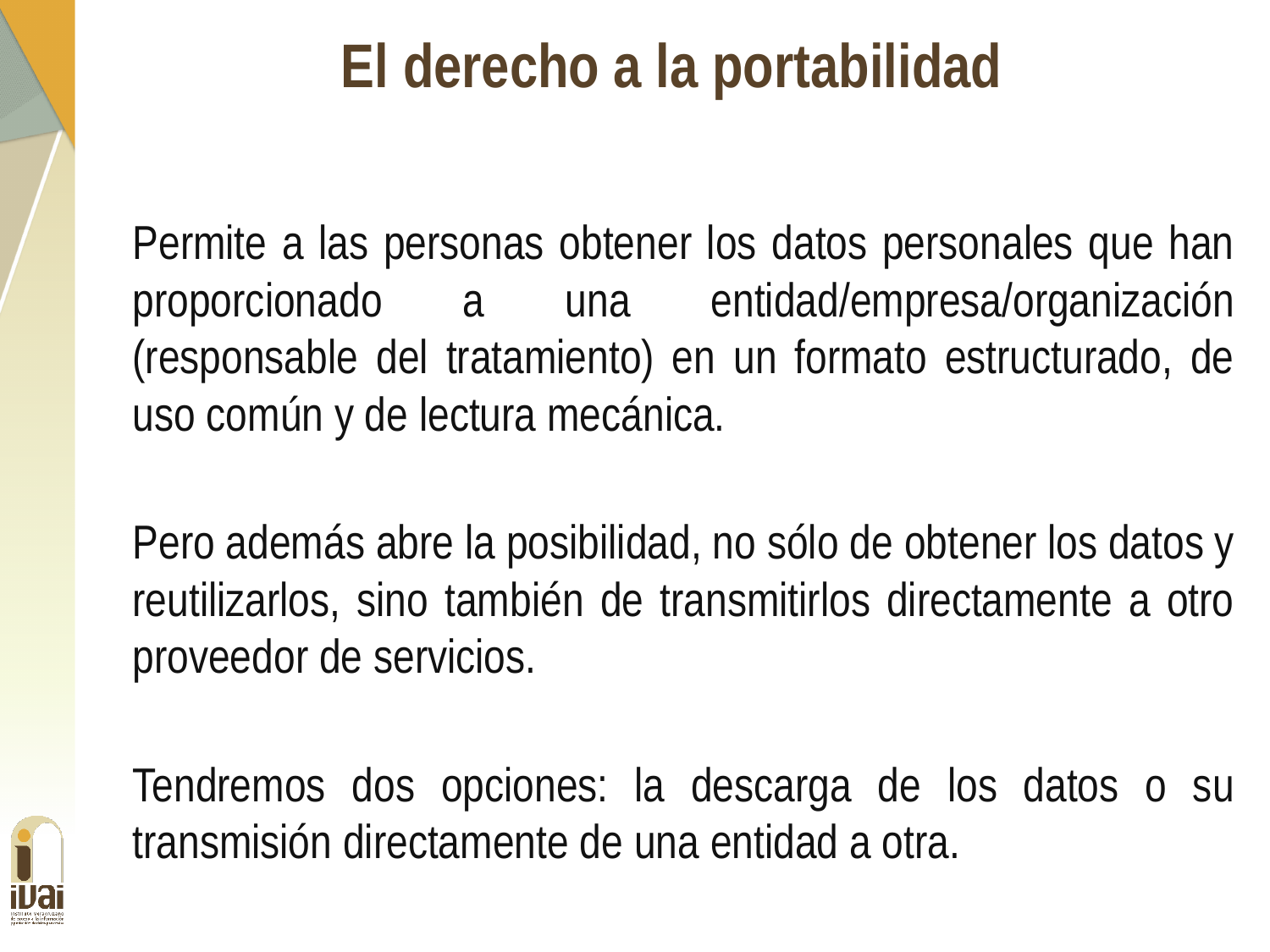

El derecho a la portabilidad
Permite a las personas obtener los datos personales que han proporcionado a una entidad/empresa/organización (responsable del tratamiento) en un formato estructurado, de uso común y de lectura mecánica.

Pero además abre la posibilidad, no sólo de obtener los datos y reutilizarlos, sino también de transmitirlos directamente a otro proveedor de servicios.

Tendremos dos opciones: la descarga de los datos o su transmisión directamente de una entidad a otra.